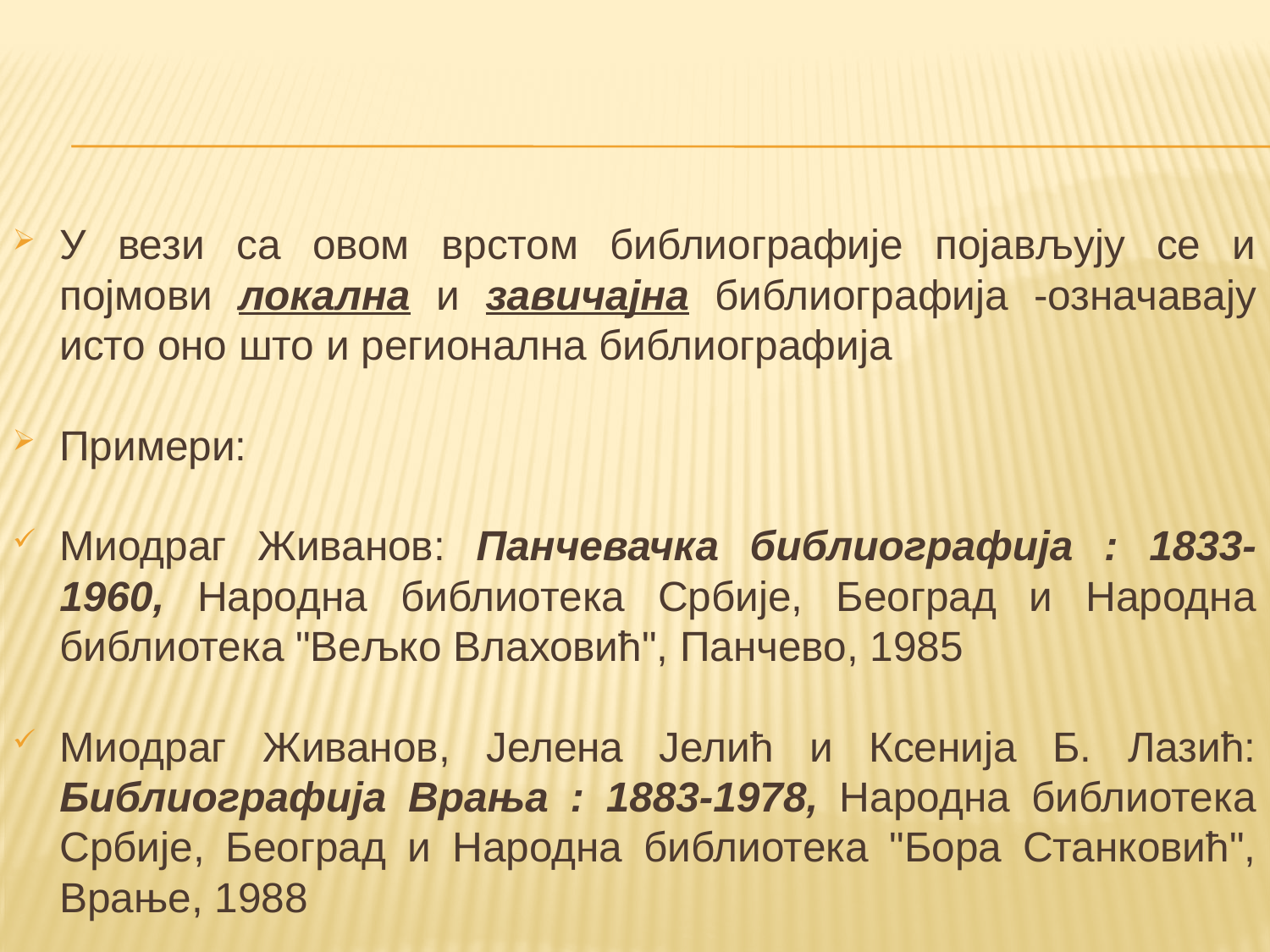

У вези са овом врстом библиографије појављују се и појмови локална и завичајна библиографија -означавају исто оно што и регионална библиографија

Примери:

Миодраг Живанов: Панчевачка библиографија : 1833-1960, Народна библиотека Србије, Београд и Народна библиотека "Вељко Влаховић", Панчево, 1985

Миодраг Живанов, Јелена Јелић и Ксенија Б. Лазић: Библиографија Врања : 1883-1978, Народна библиотека Србије, Београд и Народна библиотека "Бора Станковић", Врање, 1988